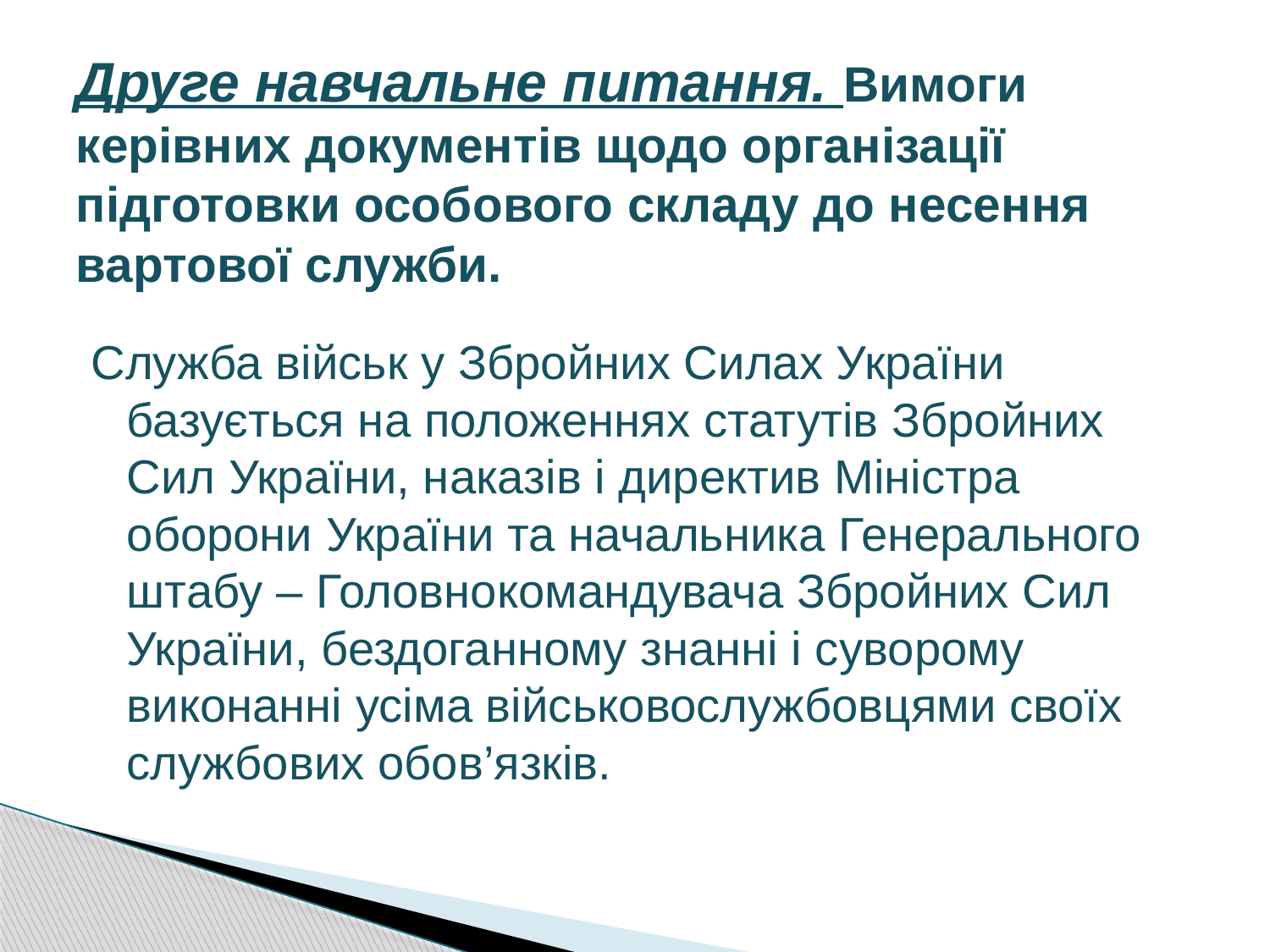

# Друге навчальне питання. Вимоги керівних документів щодо організації підготовки особового складу до несення вартової служби.
Служба військ у Збройних Силах України базується на положеннях статутів Збройних Сил України, наказів і директив Міністра оборони України та начальника Генерального штабу – Головнокомандувача Збройних Сил України, бездоганному знанні і суворому виконанні усіма військовослужбовцями своїх службових обов’язків.